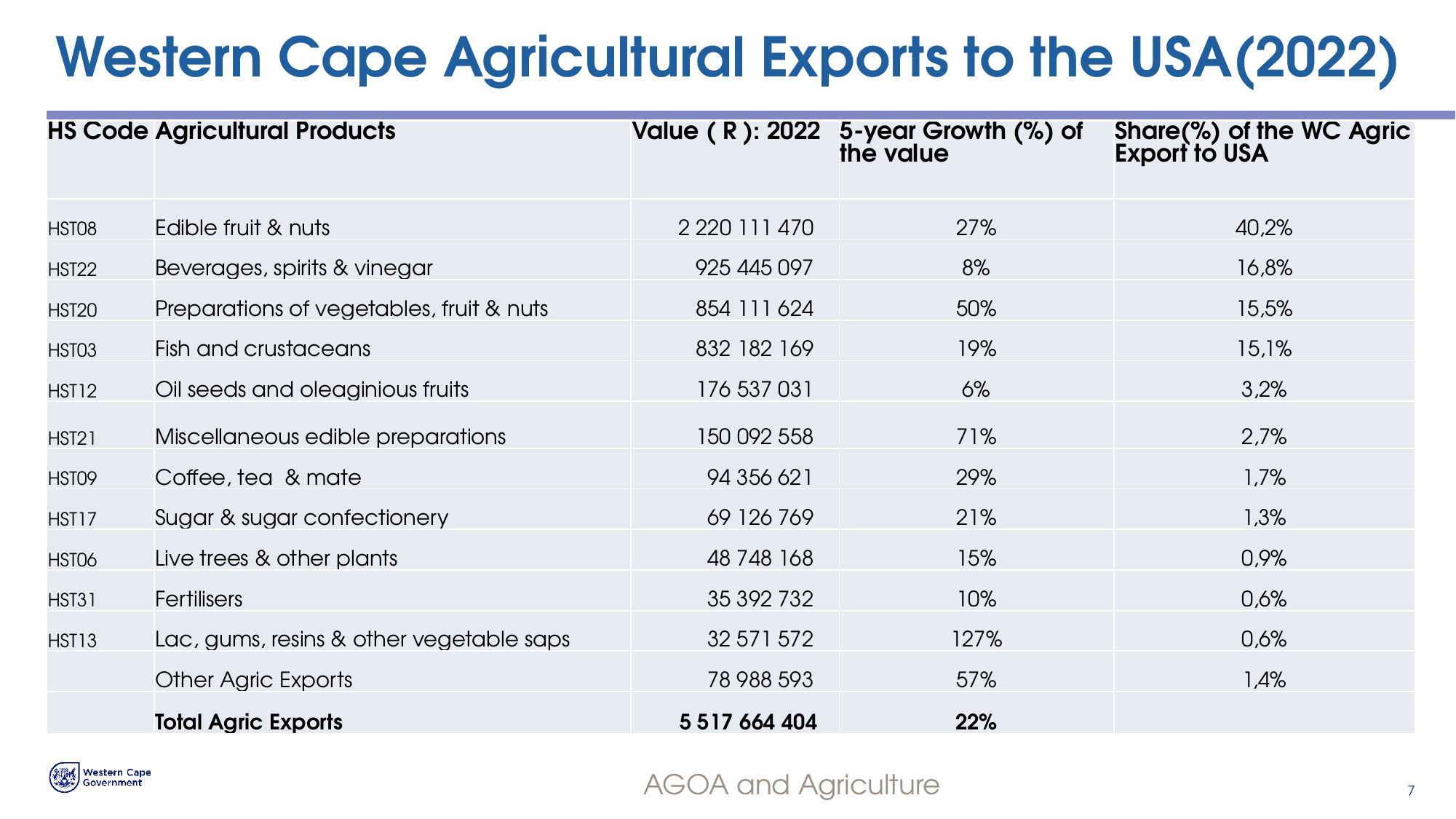

# Western Cape Agricultural Exports to the USA(2022)
| HS Code | Agricultural Products | Value ( R ): 2022 | 5-year Growth (%) of the value | Share(%) of the WC Agric Export to USA |
| --- | --- | --- | --- | --- |
| HST08 | Edible fruit & nuts | 2 220 111 470 | 27% | 40,2% |
| HST22 | Beverages, spirits & vinegar | 925 445 097 | 8% | 16,8% |
| HST20 | Preparations of vegetables, fruit & nuts | 854 111 624 | 50% | 15,5% |
| HST03 | Fish and crustaceans | 832 182 169 | 19% | 15,1% |
| HST12 | Oil seeds and oleaginious fruits | 176 537 031 | 6% | 3,2% |
| HST21 | Miscellaneous edible preparations | 150 092 558 | 71% | 2,7% |
| HST09 | Coffee, tea & mate | 94 356 621 | 29% | 1,7% |
| HST17 | Sugar & sugar confectionery | 69 126 769 | 21% | 1,3% |
| HST06 | Live trees & other plants | 48 748 168 | 15% | 0,9% |
| HST31 | Fertilisers | 35 392 732 | 10% | 0,6% |
| HST13 | Lac, gums, resins & other vegetable saps | 32 571 572 | 127% | 0,6% |
|  | Other Agric Exports | 78 988 593 | 57% | 1,4% |
|  | Total Agric Exports | 5 517 664 404 | 22% |  |

AGOA and Agriculture
7